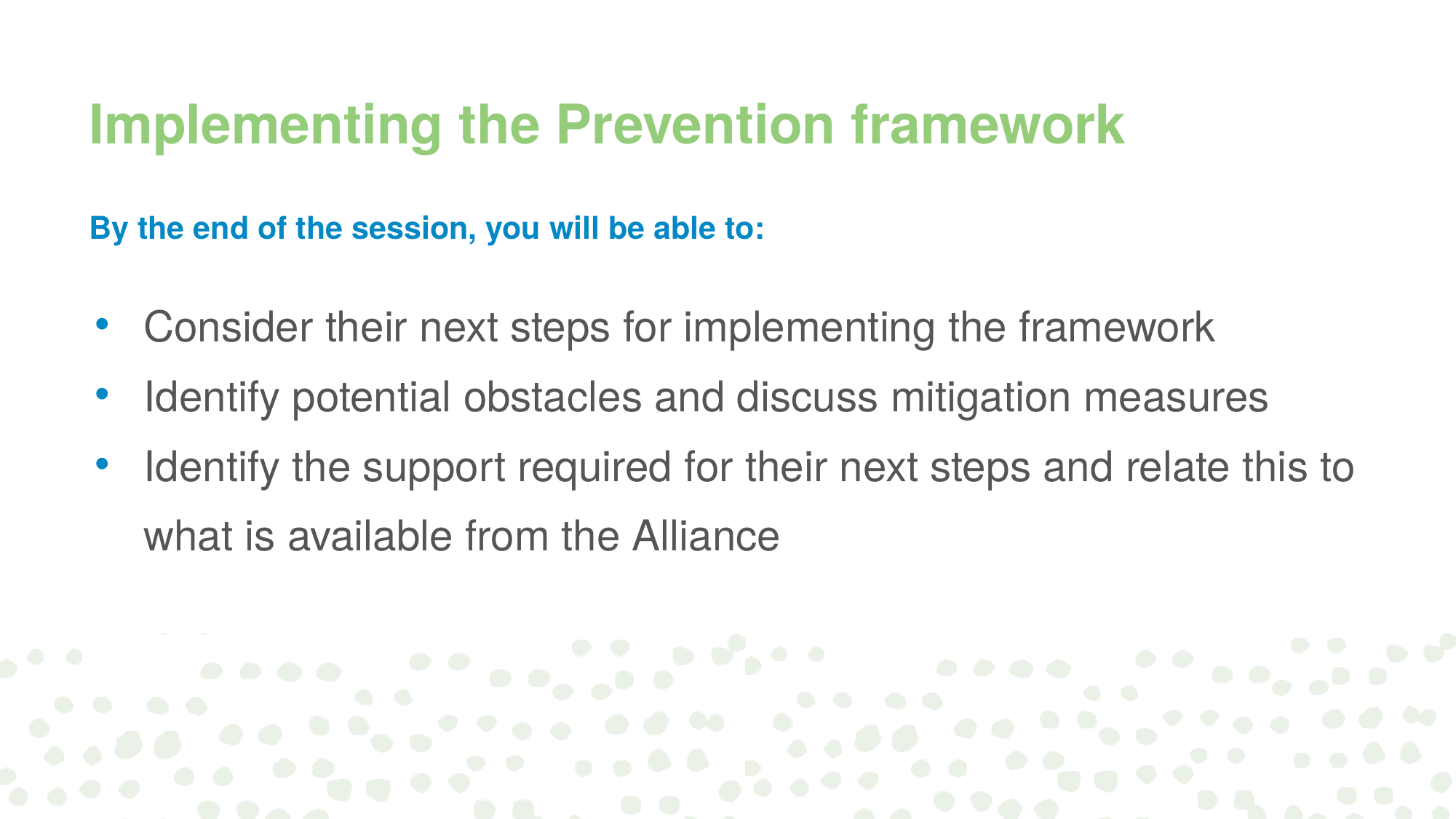

# Implementing the Prevention framework
By the end of the session, you will be able to:
Consider their next steps for implementing the framework
Identify potential obstacles and discuss mitigation measures
Identify the support required for their next steps and relate this to what is available from the Alliance